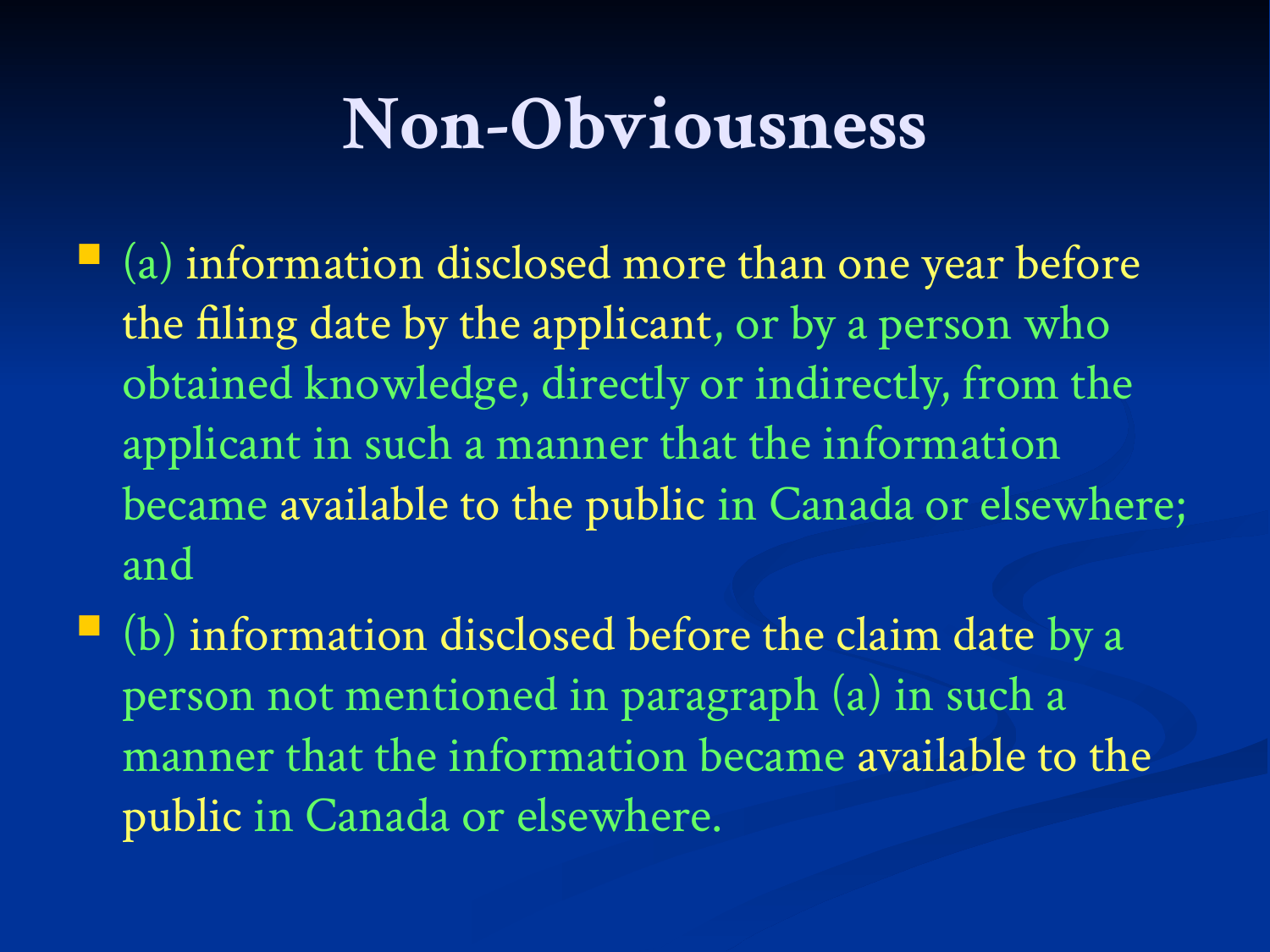

# Non-Obviousness
(a) information disclosed more than one year before the filing date by the applicant, or by a person who obtained knowledge, directly or indirectly, from the applicant in such a manner that the information became available to the public in Canada or elsewhere; and
(b) information disclosed before the claim date by a person not mentioned in paragraph (a) in such a manner that the information became available to the public in Canada or elsewhere.